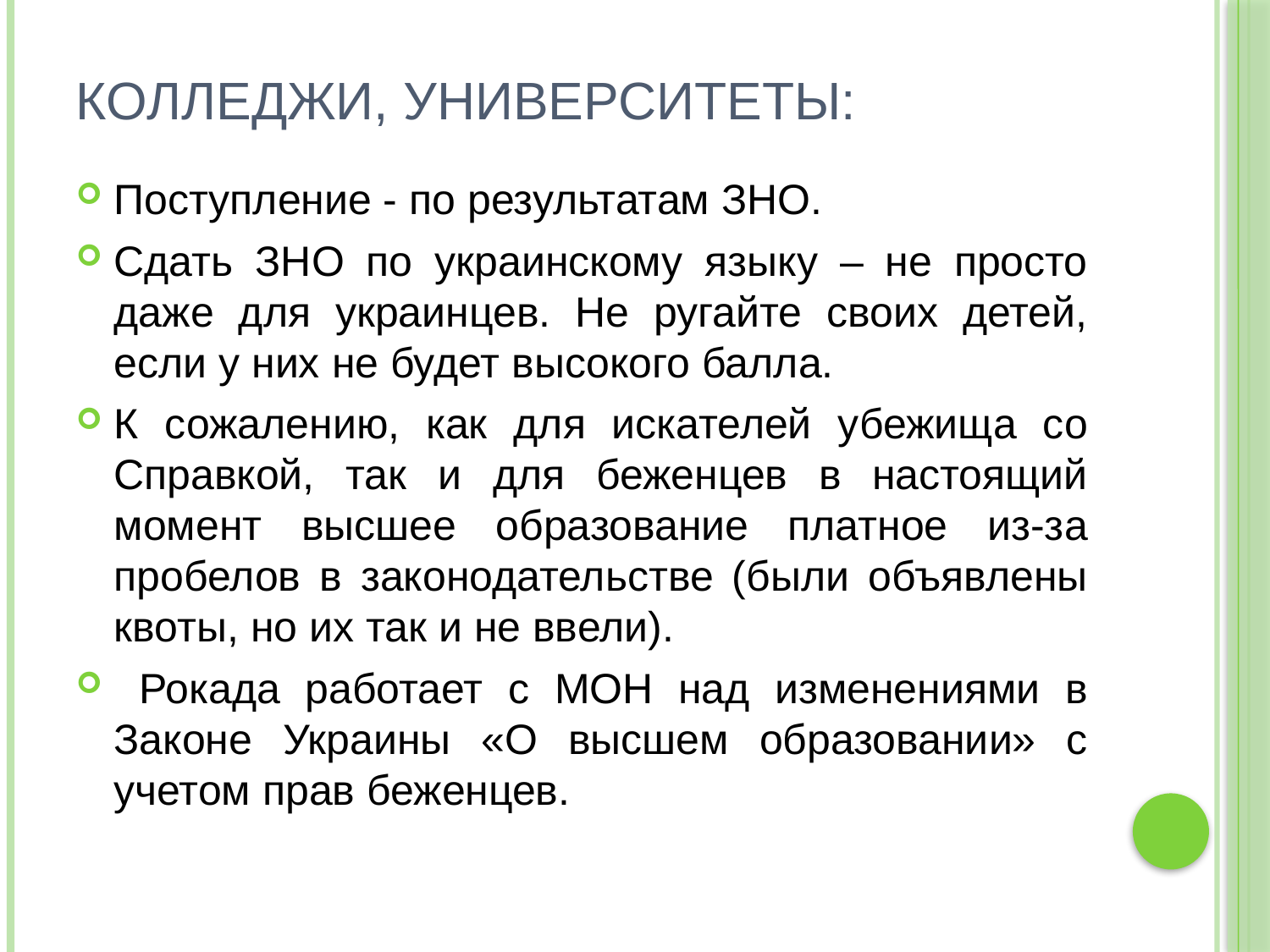

# Колледжи, Университеты:
Поступление - по результатам ЗНО.
Сдать ЗНО по украинскому языку – не просто даже для украинцев. Не ругайте своих детей, если у них не будет высокого балла.
К сожалению, как для искателей убежища со Справкой, так и для беженцев в настоящий момент высшее образование платное из-за пробелов в законодательстве (были объявлены квоты, но их так и не ввели).
 Рокада работает с МОН над изменениями в Законе Украины «О высшем образовании» с учетом прав беженцев.